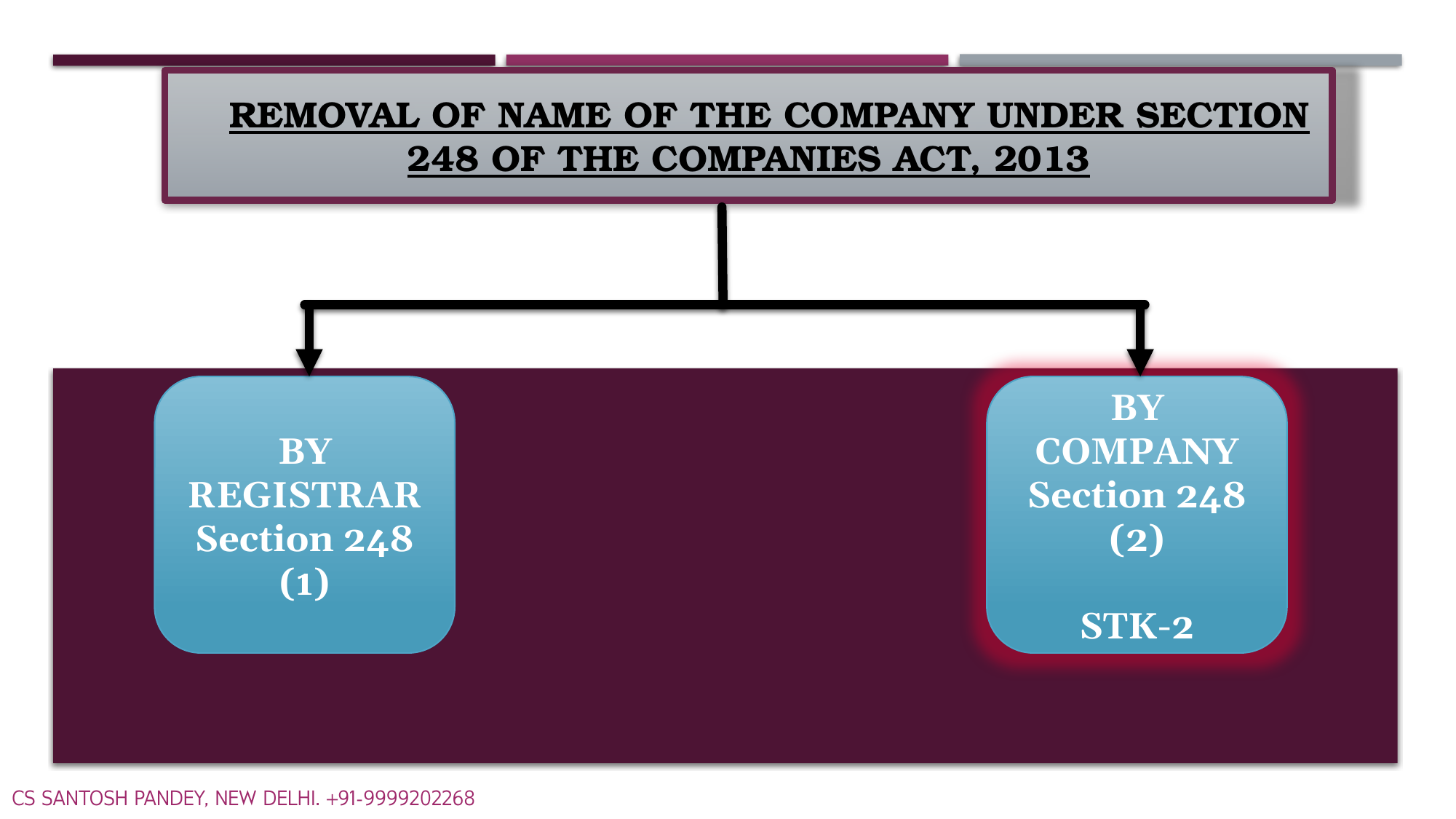

REMOVAL OF NAME OF THE COMPANY UNDER SECTION 248 OF THE COMPANIES ACT, 2013
BY
REGISTRAR
Section 248 (1)

BY COMPANY Section 248 (2)

STK-2

CS SANTOSH PANDEY, NEW DELHI. +91-9999202268